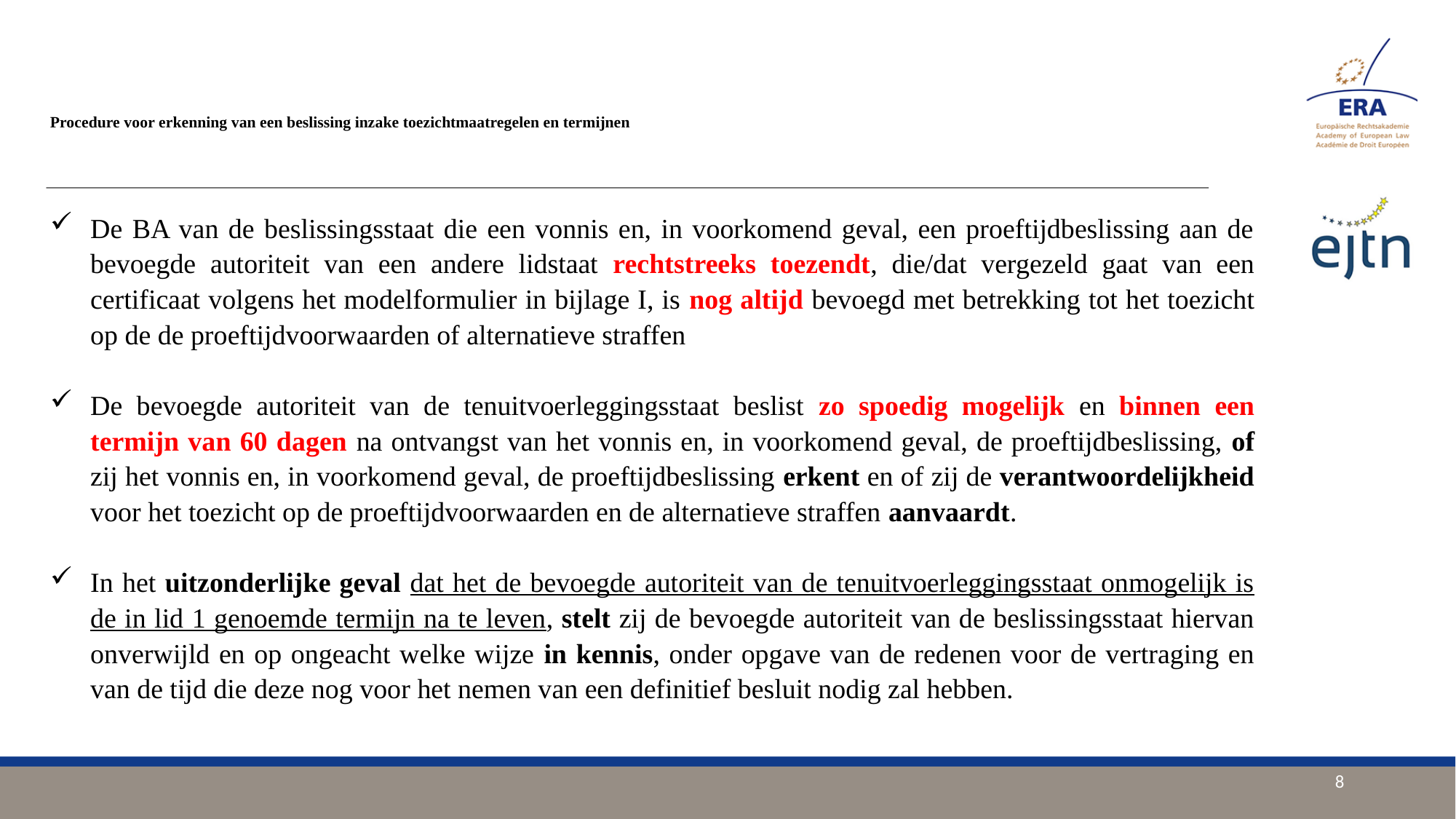

# Procedure voor erkenning van een beslissing inzake toezichtmaatregelen en termijnen
De BA van de beslissingsstaat die een vonnis en, in voorkomend geval, een proeftijdbeslissing aan de bevoegde autoriteit van een andere lidstaat rechtstreeks toezendt, die/dat vergezeld gaat van een certificaat volgens het modelformulier in bijlage I, is nog altijd bevoegd met betrekking tot het toezicht op de de proeftijdvoorwaarden of alternatieve straffen

De bevoegde autoriteit van de tenuitvoerleggingsstaat beslist zo spoedig mogelijk en binnen een termijn van 60 dagen na ontvangst van het vonnis en, in voorkomend geval, de proeftijdbeslissing, of zij het vonnis en, in voorkomend geval, de proeftijdbeslissing erkent en of zij de verantwoordelijkheid voor het toezicht op de proeftijdvoorwaarden en de alternatieve straffen aanvaardt.

In het uitzonderlijke geval dat het de bevoegde autoriteit van de tenuitvoerleggingsstaat onmogelijk is de in lid 1 genoemde termijn na te leven, stelt zij de bevoegde autoriteit van de beslissingsstaat hiervan onverwijld en op ongeacht welke wijze in kennis, onder opgave van de redenen voor de vertraging en van de tijd die deze nog voor het nemen van een definitief besluit nodig zal hebben.

8